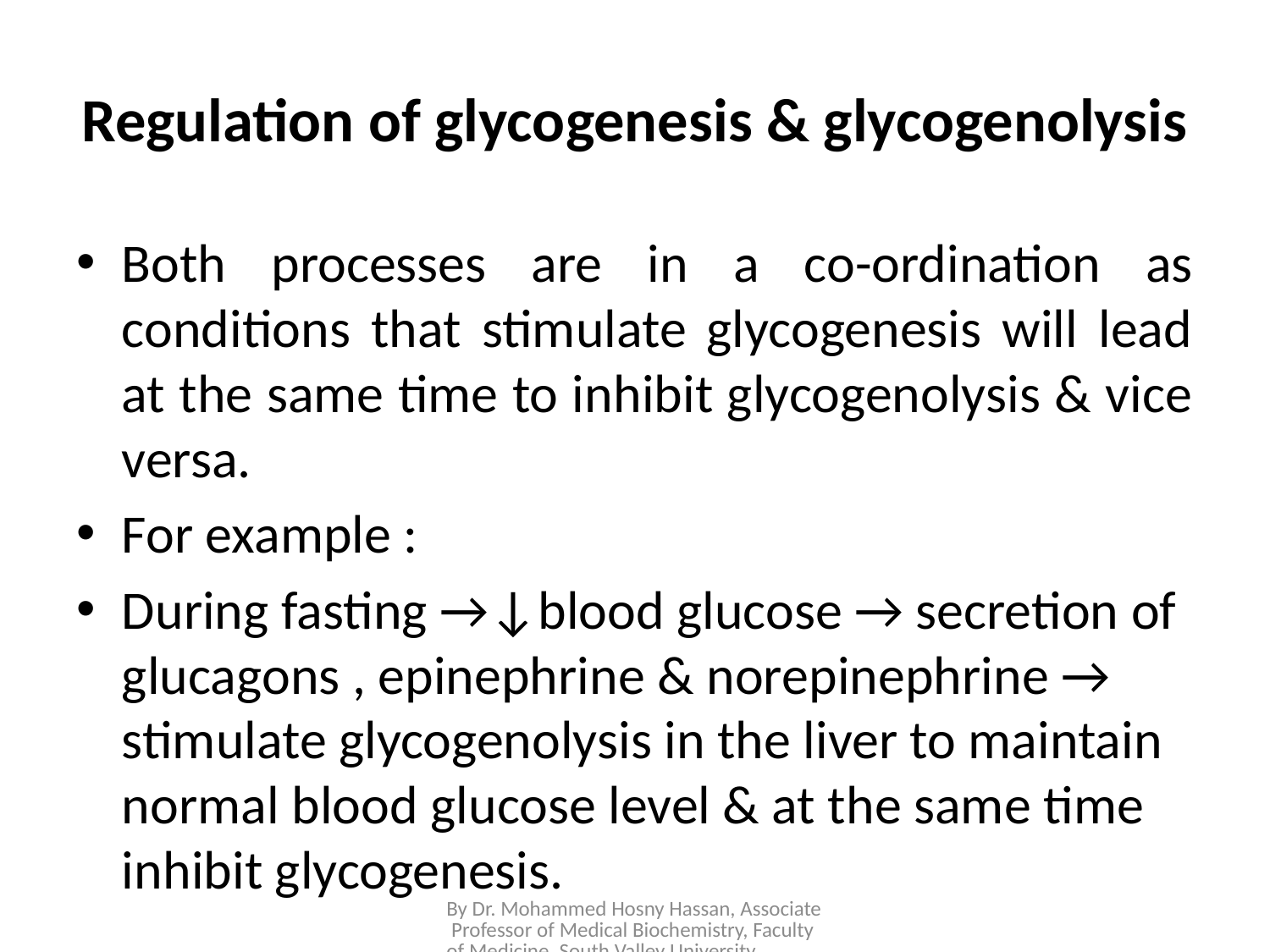

# Regulation of glycogenesis & glycogenolysis
Both processes are in a co-ordination as conditions that stimulate glycogenesis will lead at the same time to inhibit glycogenolysis & vice versa.
For example :
During fasting →↓blood glucose → secretion of glucagons , epinephrine & norepinephrine → stimulate glycogenolysis in the liver to maintain normal blood glucose level & at the same time inhibit glycogenesis.

By Dr. Mohammed Hosny Hassan, Associate Professor of Medical Biochemistry, Faculty of Medicine, South Valley University